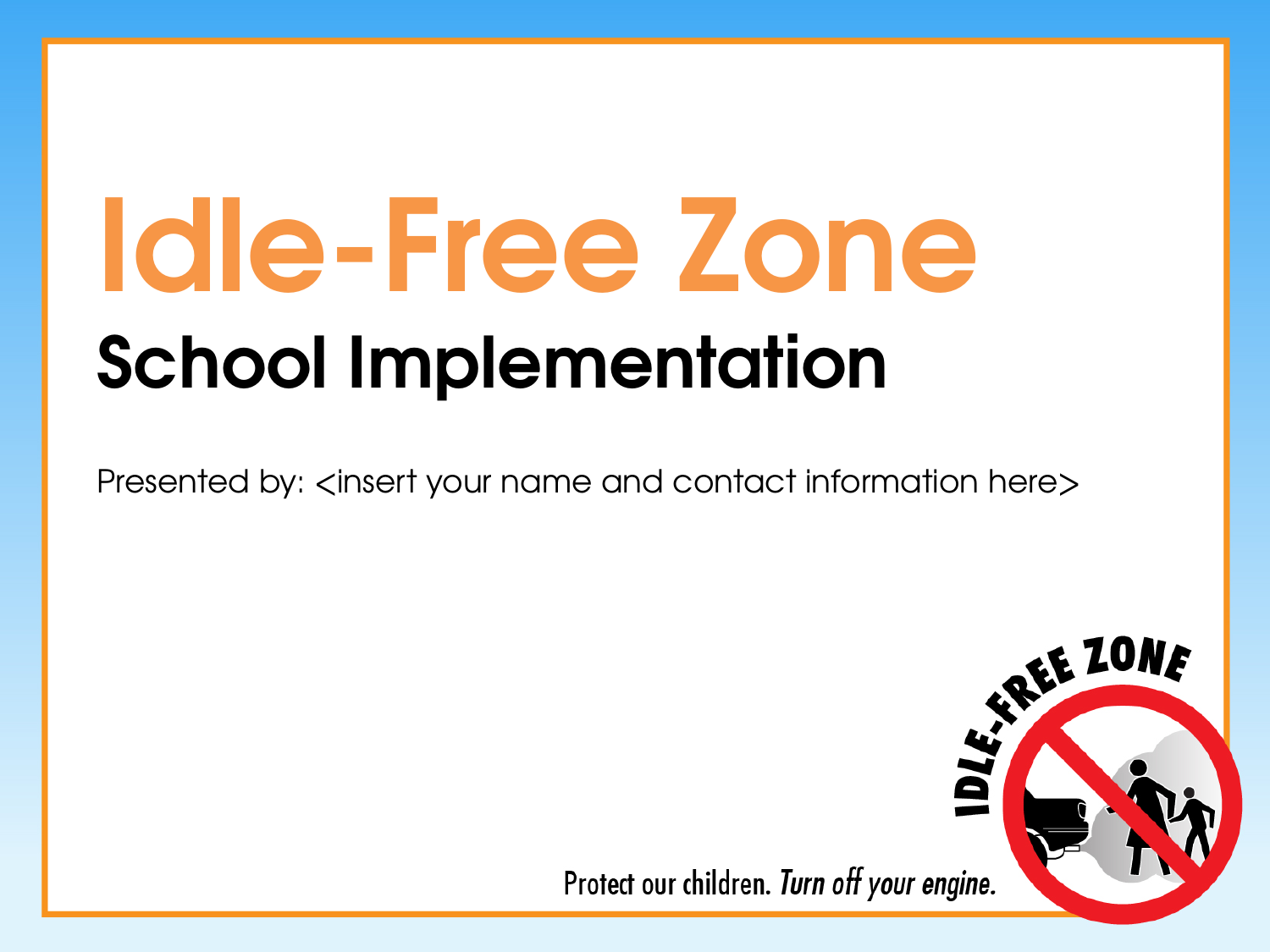

Idle-Free Zone
School Implementation
Presented by: <insert your name and contact information here>